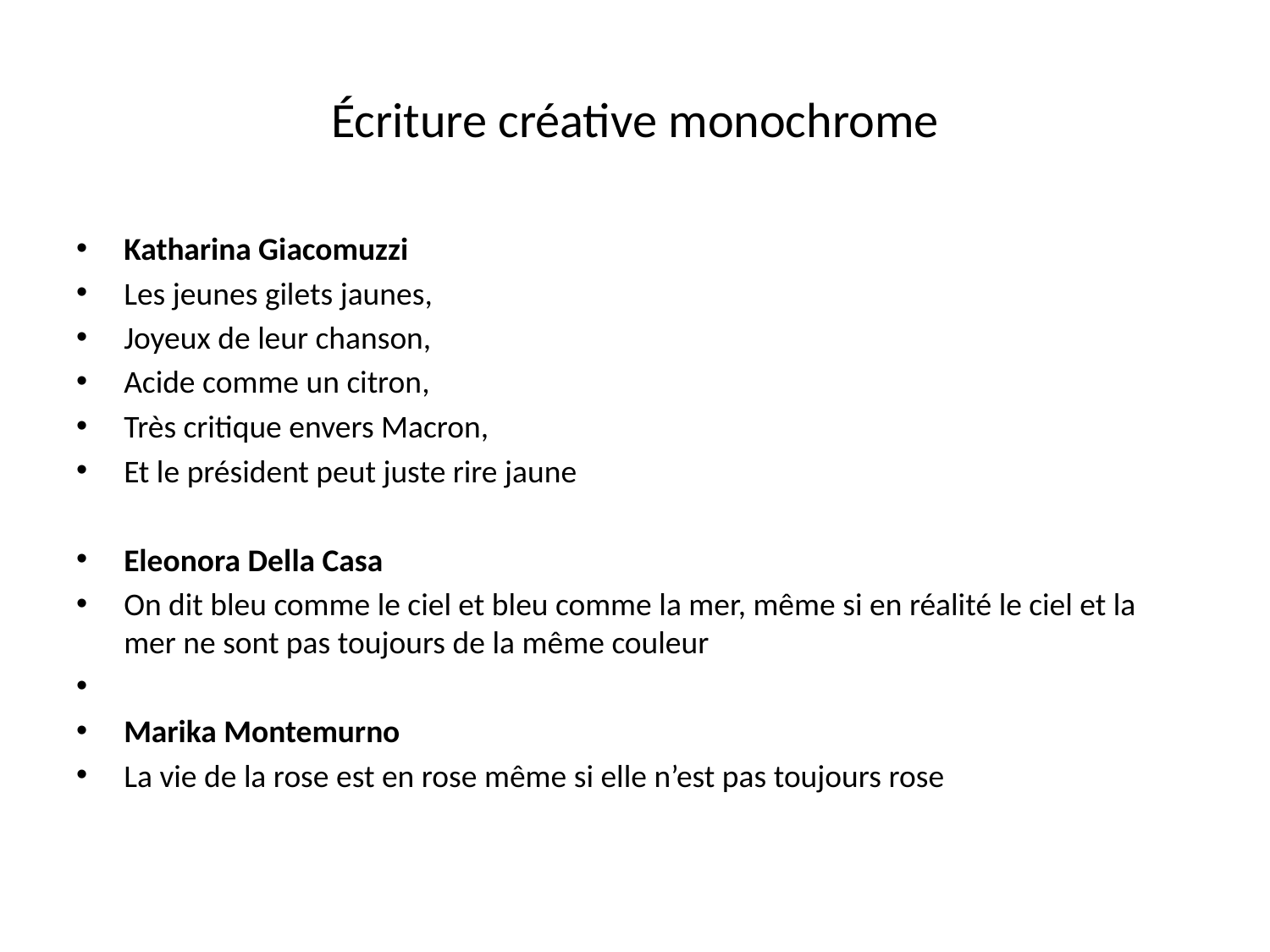

# Écriture créative monochrome
Katharina Giacomuzzi
Les jeunes gilets jaunes,
Joyeux de leur chanson,
Acide comme un citron,
Très critique envers Macron,
Et le président peut juste rire jaune

Eleonora Della Casa
On dit bleu comme le ciel et bleu comme la mer, même si en réalité le ciel et la mer ne sont pas toujours de la même couleur

Marika Montemurno
La vie de la rose est en rose même si elle n’est pas toujours rose